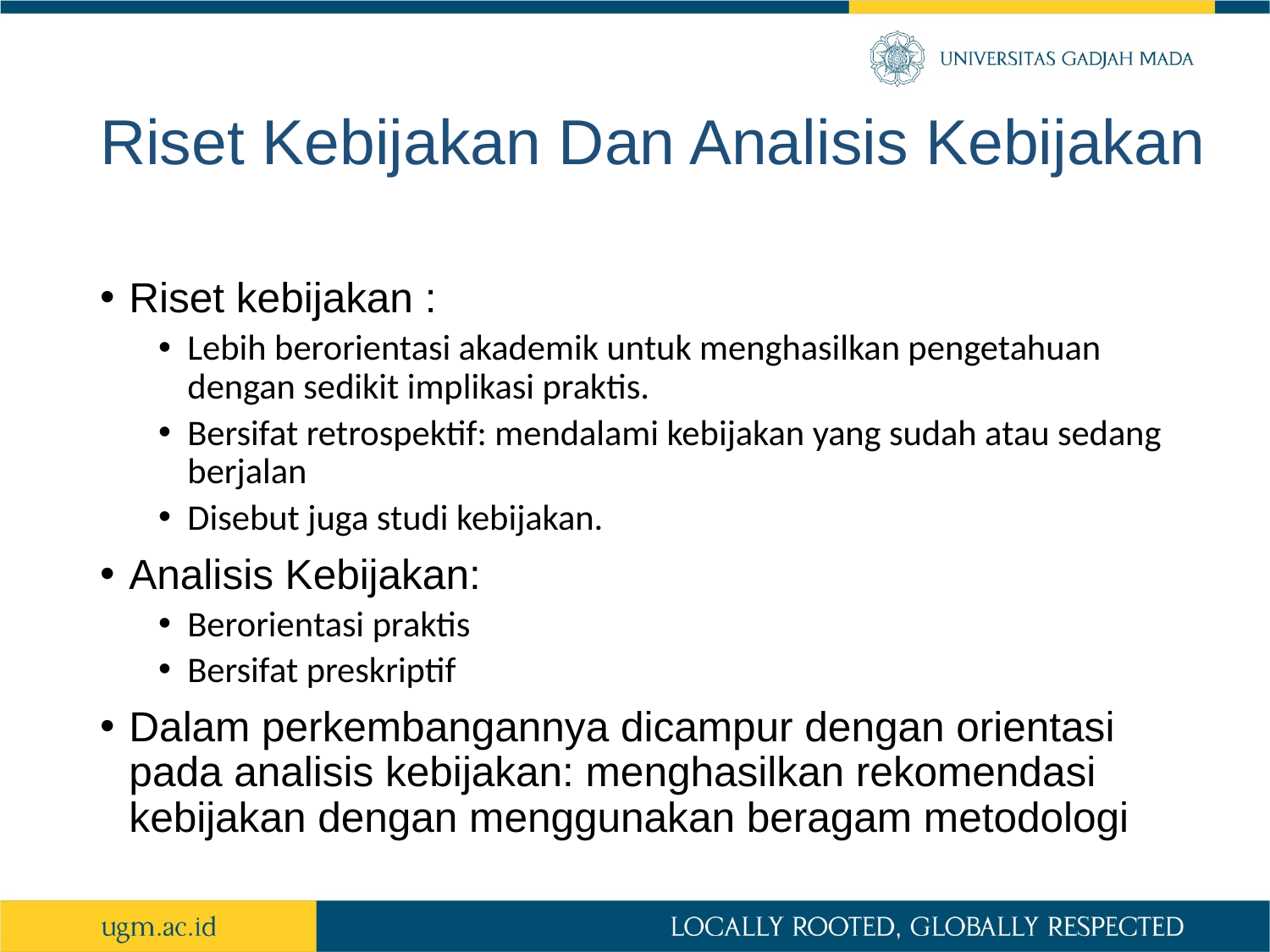

# Riset Kebijakan Dan Analisis Kebijakan
Riset kebijakan :
Lebih berorientasi akademik untuk menghasilkan pengetahuan dengan sedikit implikasi praktis.
Bersifat retrospektif: mendalami kebijakan yang sudah atau sedang berjalan
Disebut juga studi kebijakan.
Analisis Kebijakan:
Berorientasi praktis
Bersifat preskriptif
Dalam perkembangannya dicampur dengan orientasi pada analisis kebijakan: menghasilkan rekomendasi kebijakan dengan menggunakan beragam metodologi